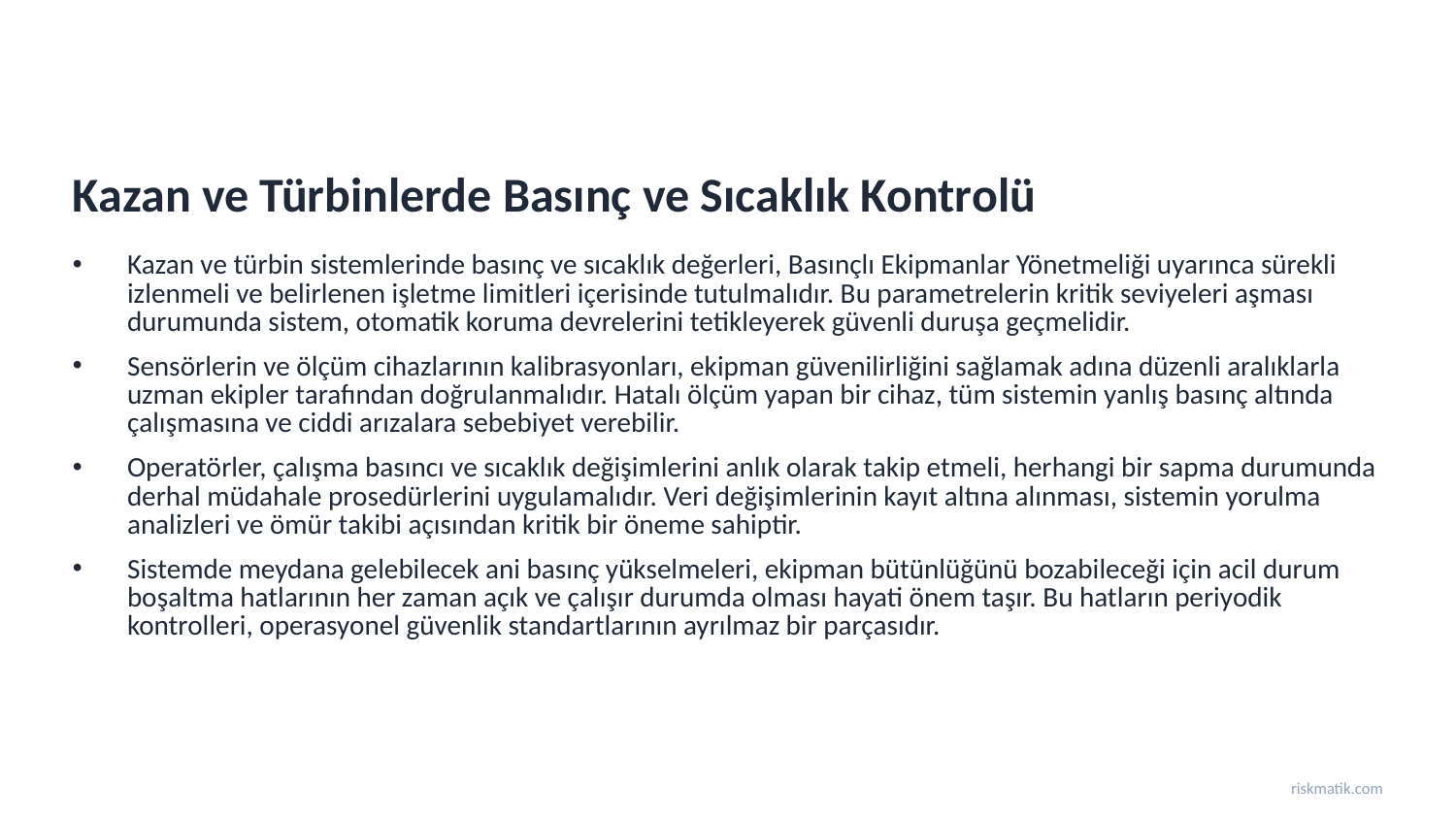

Kazan ve Türbinlerde Basınç ve Sıcaklık Kontrolü
Kazan ve türbin sistemlerinde basınç ve sıcaklık değerleri, Basınçlı Ekipmanlar Yönetmeliği uyarınca sürekli izlenmeli ve belirlenen işletme limitleri içerisinde tutulmalıdır. Bu parametrelerin kritik seviyeleri aşması durumunda sistem, otomatik koruma devrelerini tetikleyerek güvenli duruşa geçmelidir.
Sensörlerin ve ölçüm cihazlarının kalibrasyonları, ekipman güvenilirliğini sağlamak adına düzenli aralıklarla uzman ekipler tarafından doğrulanmalıdır. Hatalı ölçüm yapan bir cihaz, tüm sistemin yanlış basınç altında çalışmasına ve ciddi arızalara sebebiyet verebilir.
Operatörler, çalışma basıncı ve sıcaklık değişimlerini anlık olarak takip etmeli, herhangi bir sapma durumunda derhal müdahale prosedürlerini uygulamalıdır. Veri değişimlerinin kayıt altına alınması, sistemin yorulma analizleri ve ömür takibi açısından kritik bir öneme sahiptir.
Sistemde meydana gelebilecek ani basınç yükselmeleri, ekipman bütünlüğünü bozabileceği için acil durum boşaltma hatlarının her zaman açık ve çalışır durumda olması hayati önem taşır. Bu hatların periyodik kontrolleri, operasyonel güvenlik standartlarının ayrılmaz bir parçasıdır.
riskmatik.com